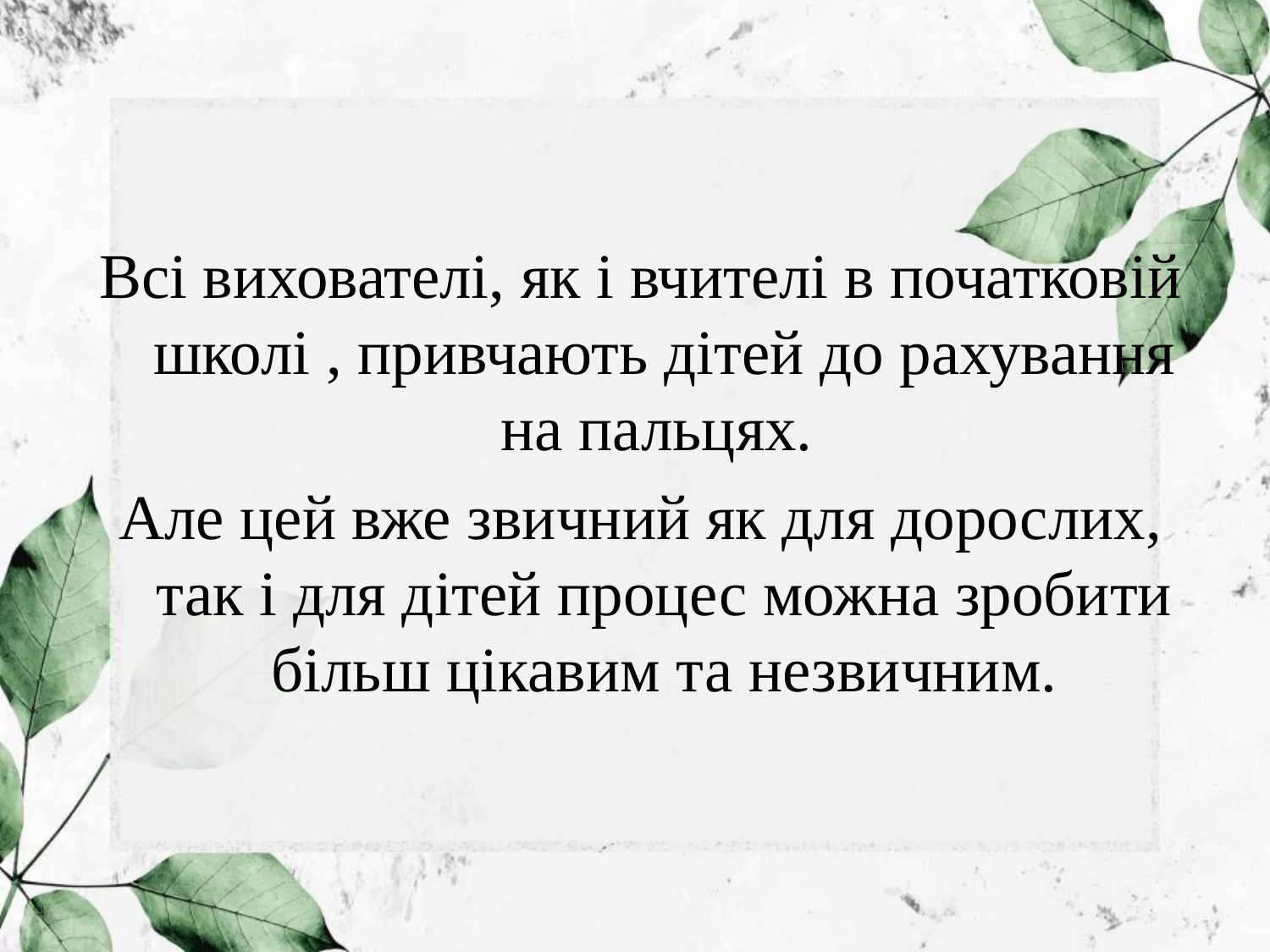

Всі вихователі, як і вчителі в початковій школі , привчають дітей до рахування на пальцях.
Але цей вже звичний як для дорослих, так і для дітей процес можна зробити більш цікавим та незвичним.